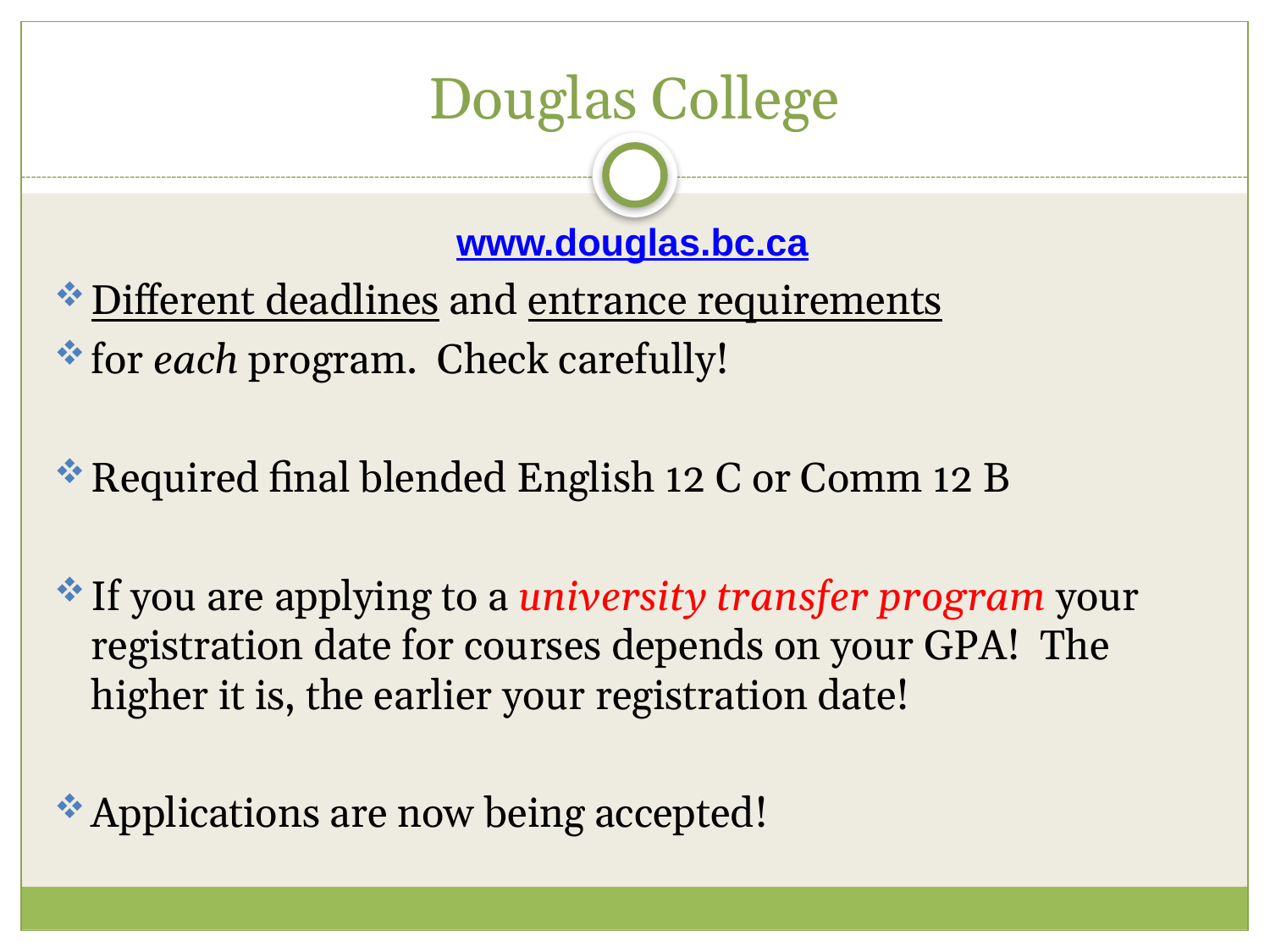

# Douglas College
www.douglas.bc.ca
Different deadlines and entrance requirements
for each program.  Check carefully!

Required final blended English 12 C or Comm 12 B

If you are applying to a university transfer program your registration date for courses depends on your GPA!  The higher it is, the earlier your registration date!

Applications are now being accepted!